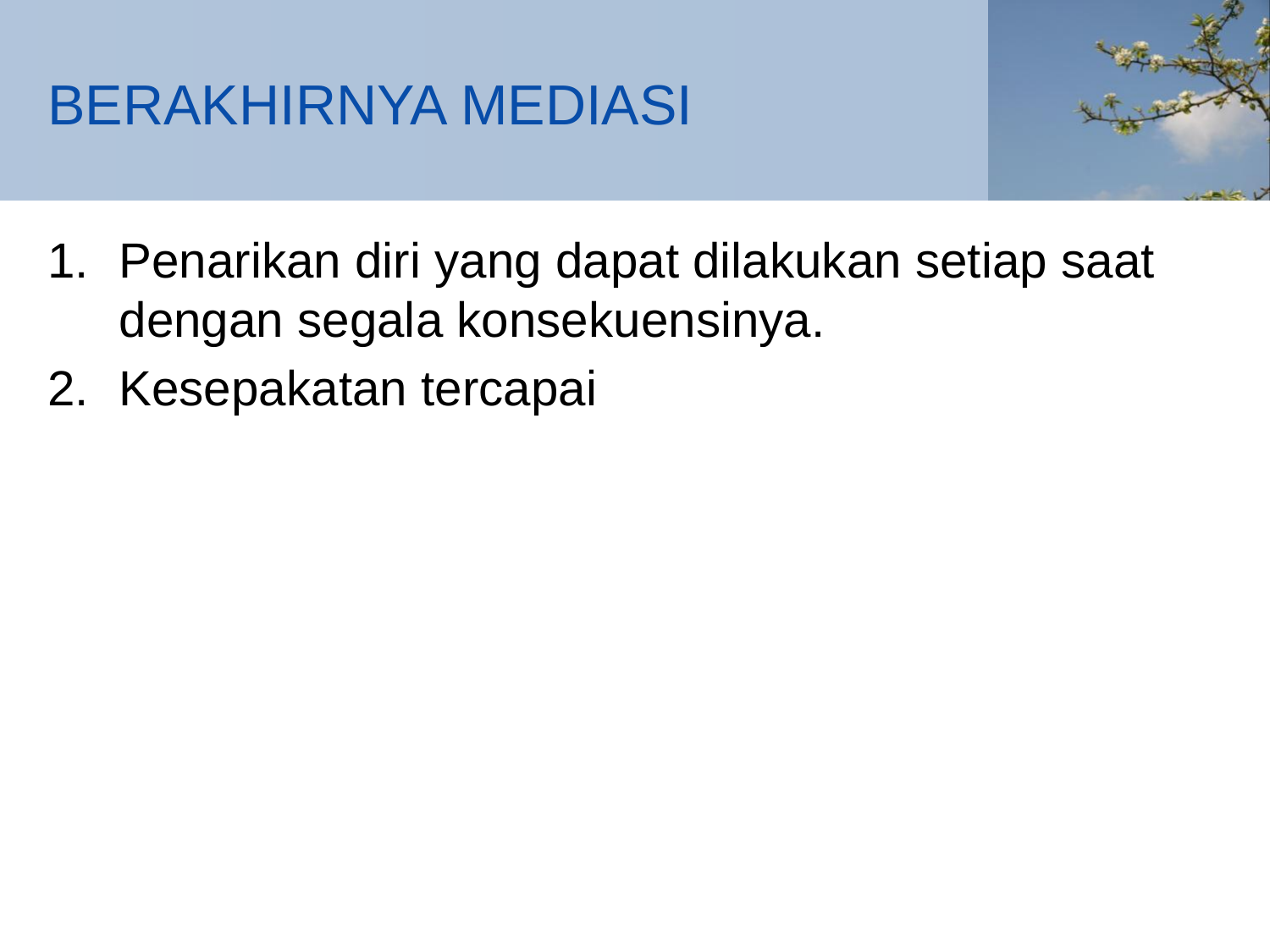

# BERAKHIRNYA MEDIASI
Penarikan diri yang dapat dilakukan setiap saat dengan segala konsekuensinya.
Kesepakatan tercapai